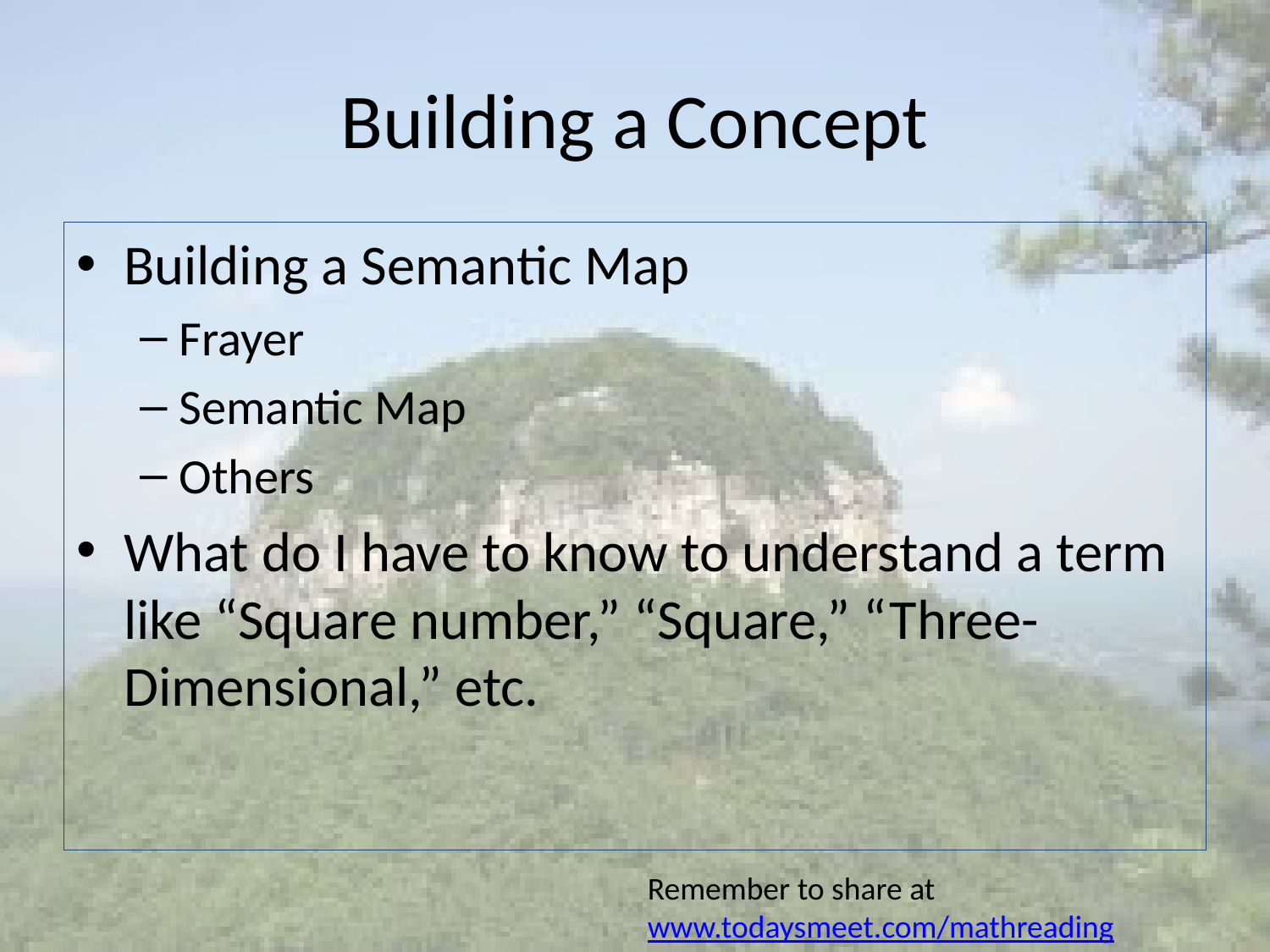

# Building a Concept
Building a Semantic Map
Frayer
Semantic Map
Others
What do I have to know to understand a term like “Square number,” “Square,” “Three-Dimensional,” etc.
Remember to share at www.todaysmeet.com/mathreading